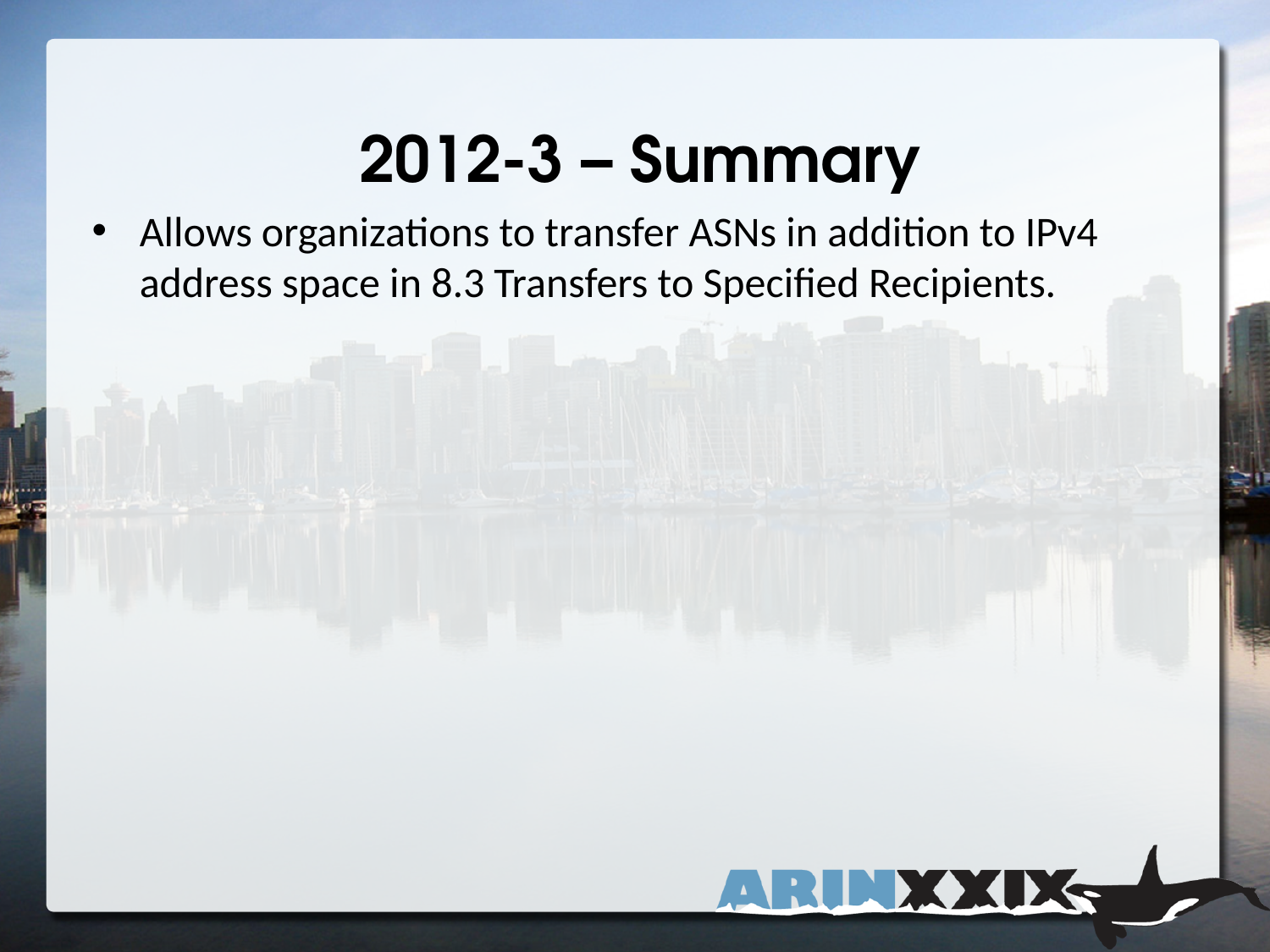

2012-3 – Summary
Allows organizations to transfer ASNs in addition to IPv4 address space in 8.3 Transfers to Specified Recipients.